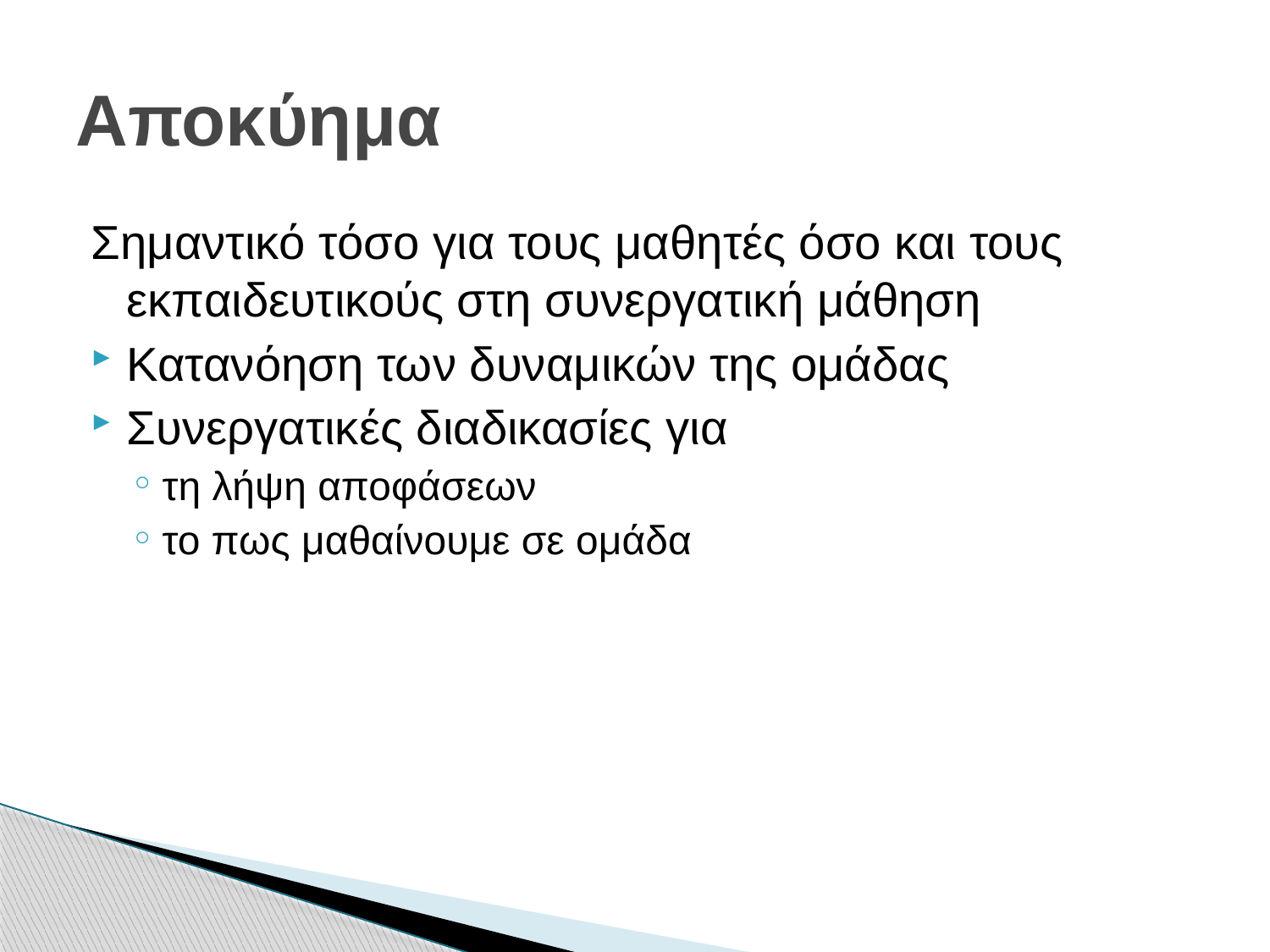

# Αποκύημα
Σημαντικό τόσο για τους μαθητές όσο και τους εκπαιδευτικούς στη συνεργατική μάθηση
Κατανόηση των δυναμικών της ομάδας
Συνεργατικές διαδικασίες για
τη λήψη αποφάσεων
το πως μαθαίνουμε σε ομάδα